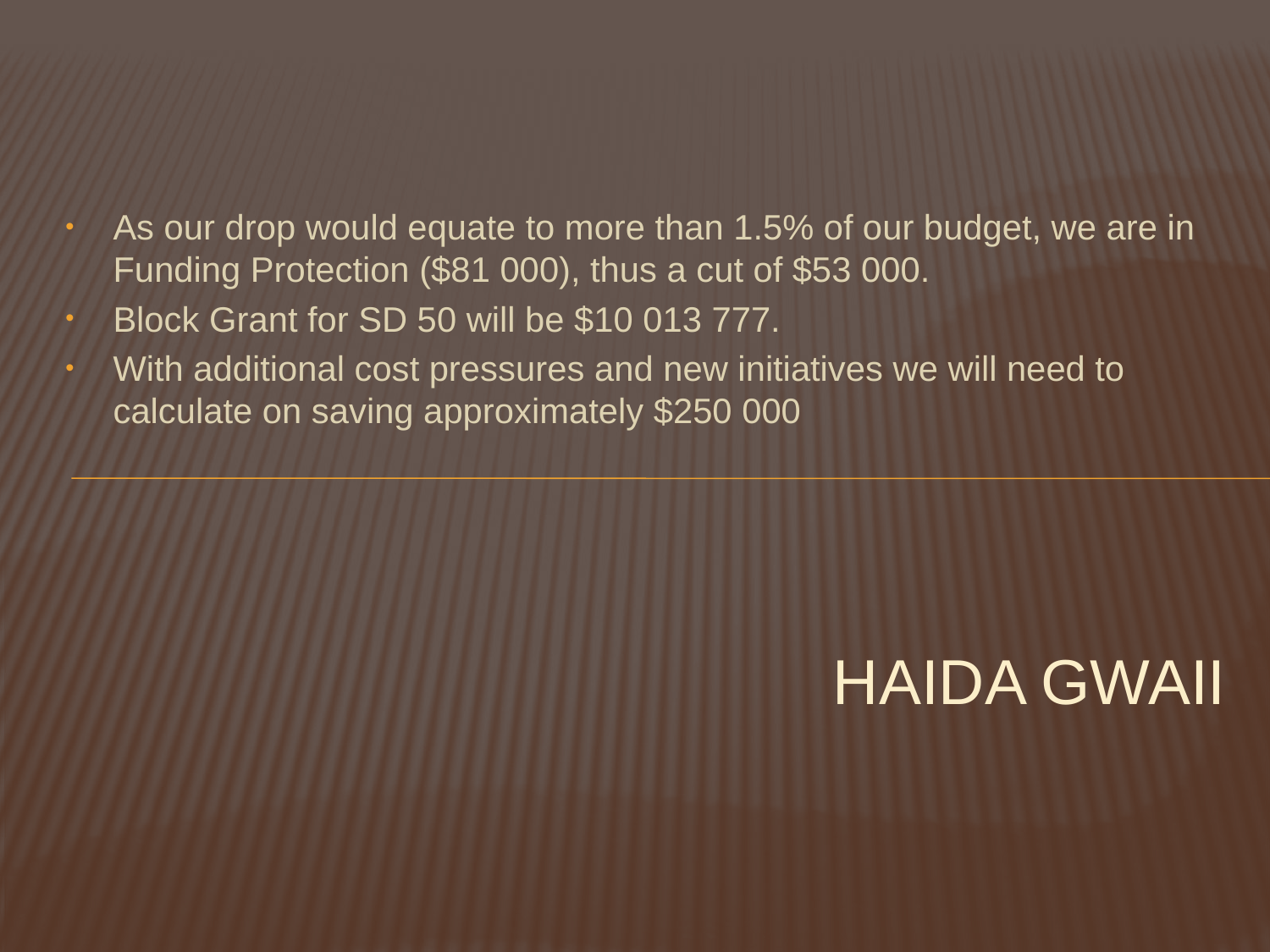

As our drop would equate to more than 1.5% of our budget, we are in Funding Protection ($81 000), thus a cut of $53 000.
Block Grant for SD 50 will be $10 013 777.
With additional cost pressures and new initiatives we will need to calculate on saving approximately $250 000

# Haida Gwaii